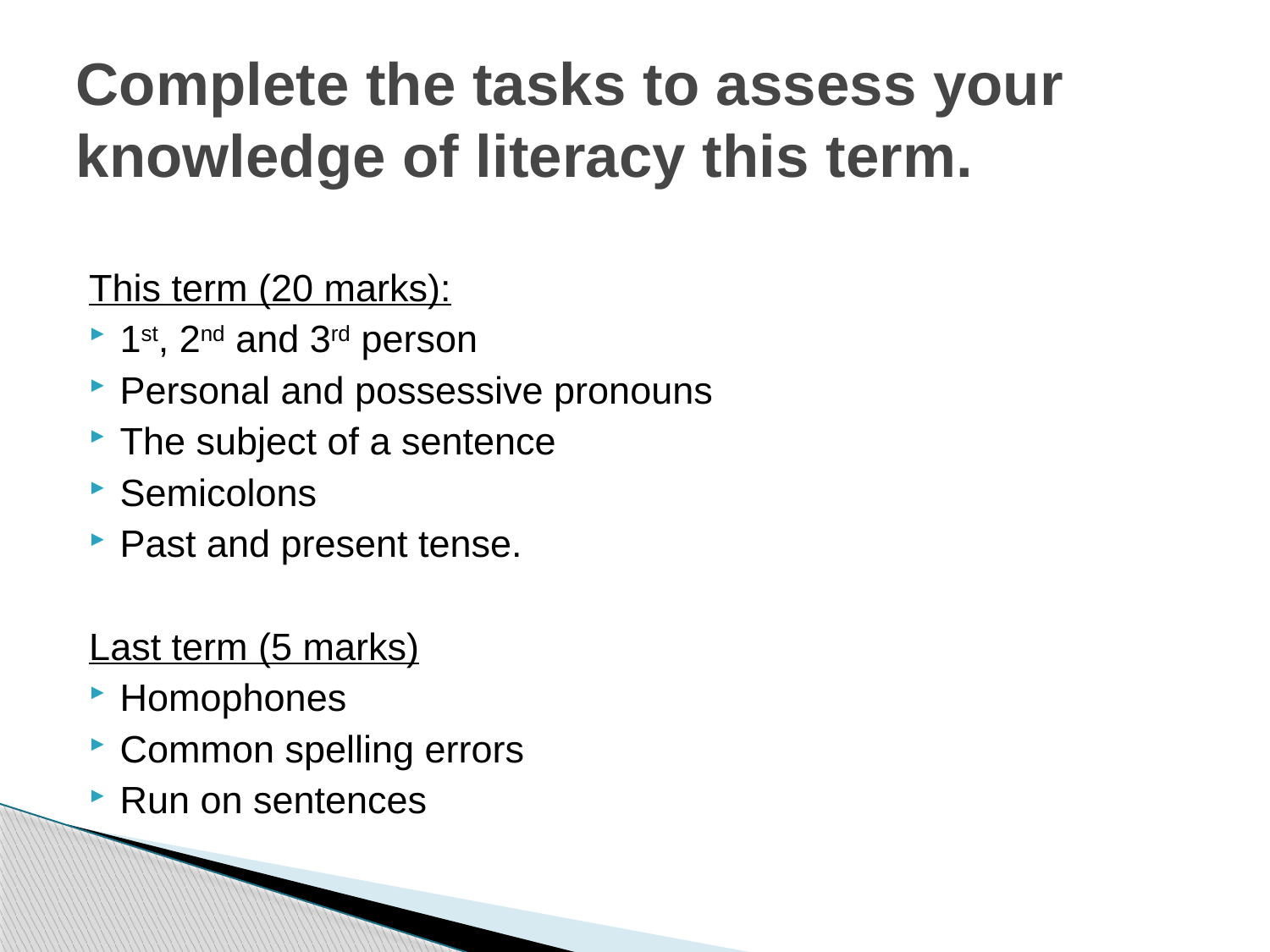

# Complete the tasks to assess your knowledge of literacy this term.

This term (20 marks):
1st, 2nd and 3rd person
Personal and possessive pronouns
The subject of a sentence
Semicolons
Past and present tense.

Last term (5 marks)
Homophones
Common spelling errors
Run on sentences